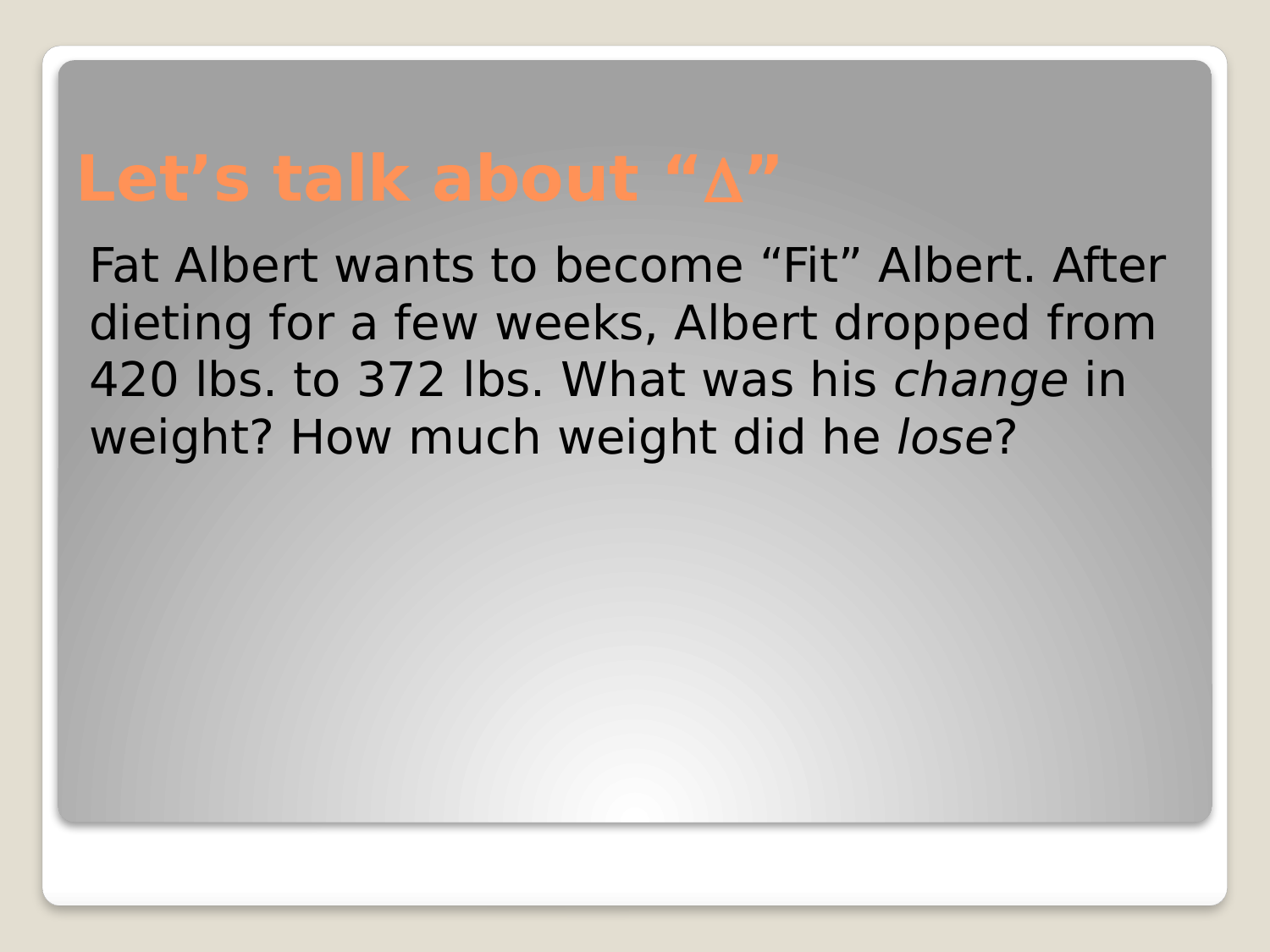

# Let’s talk about “Δ”
Fat Albert wants to become “Fit” Albert. After dieting for a few weeks, Albert dropped from 420 lbs. to 372 lbs. What was his change in weight? How much weight did he lose?